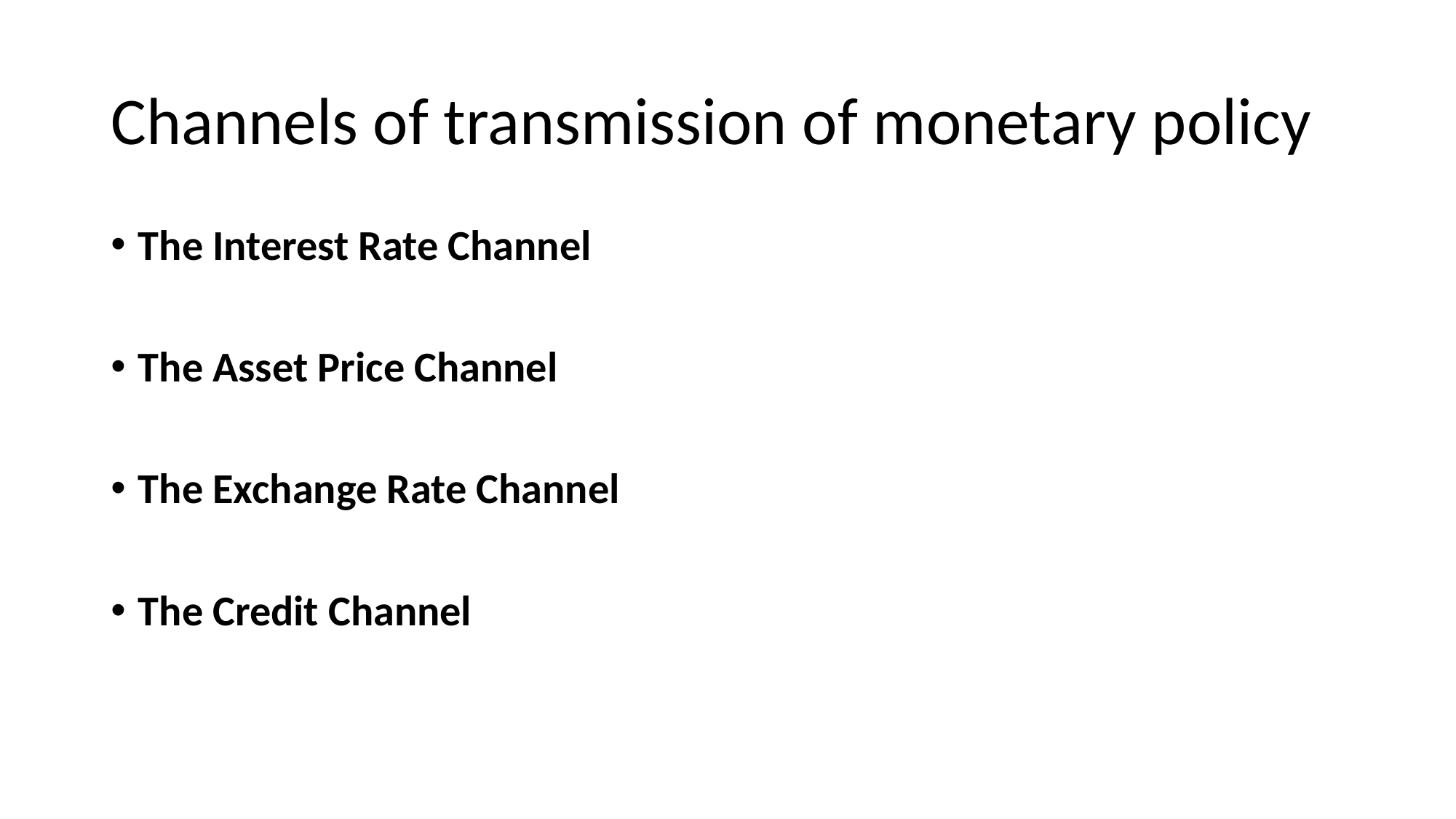

# Channels of transmission of monetary policy
The Interest Rate Channel

The Asset Price Channel

The Exchange Rate Channel

The Credit Channel